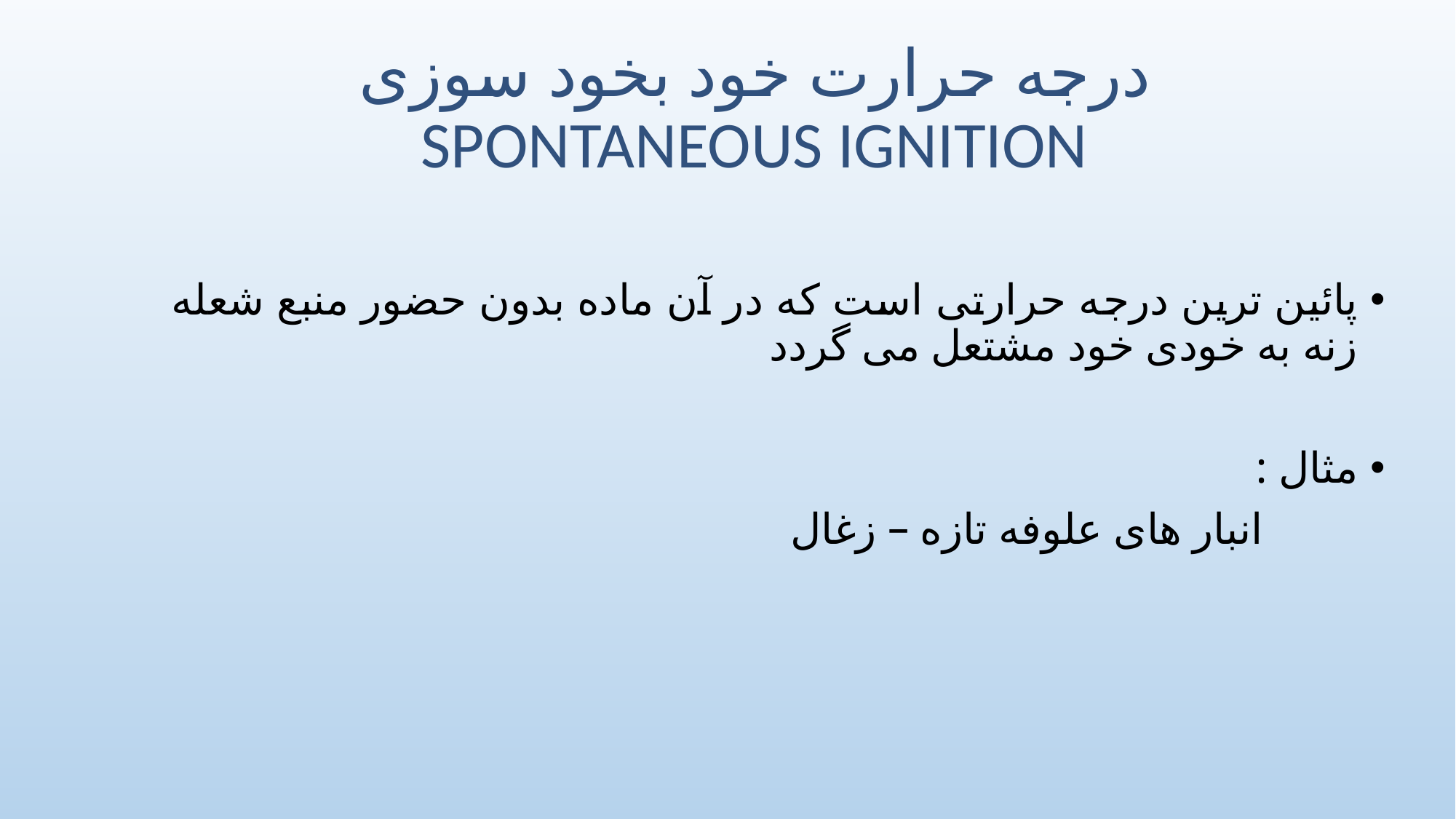

# درجه حرارت خود بخود سوزی SPONTANEOUS IGNITION
پائین ترین درجه حرارتی است که در آن ماده بدون حضور منبع شعله زنه به خودی خود مشتعل می گردد

مثال :
           انبار های علوفه تازه – زغال